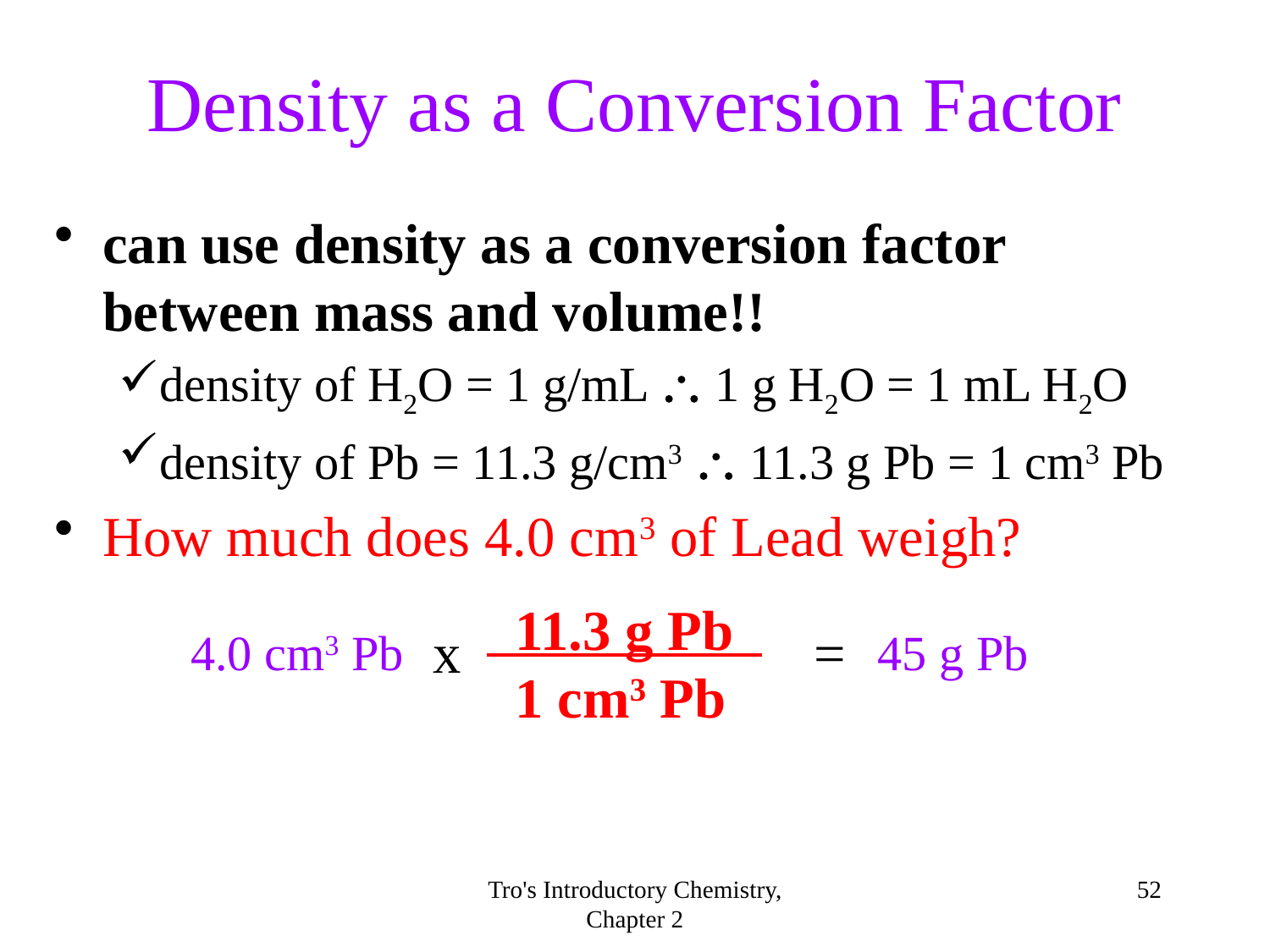

# Density as a Conversion Factor
can use density as a conversion factor between mass and volume!!
density of H2O = 1 g/mL ∴ 1 g H2O = 1 mL H2O
density of Pb = 11.3 g/cm3 ∴ 11.3 g Pb = 1 cm3 Pb
How much does 4.0 cm3 of Lead weigh?

  11.3 g Pb
  1 cm3 Pb
x
=
4.0 cm3 Pb
45 g Pb
Tro's Introductory Chemistry, Chapter 2
52